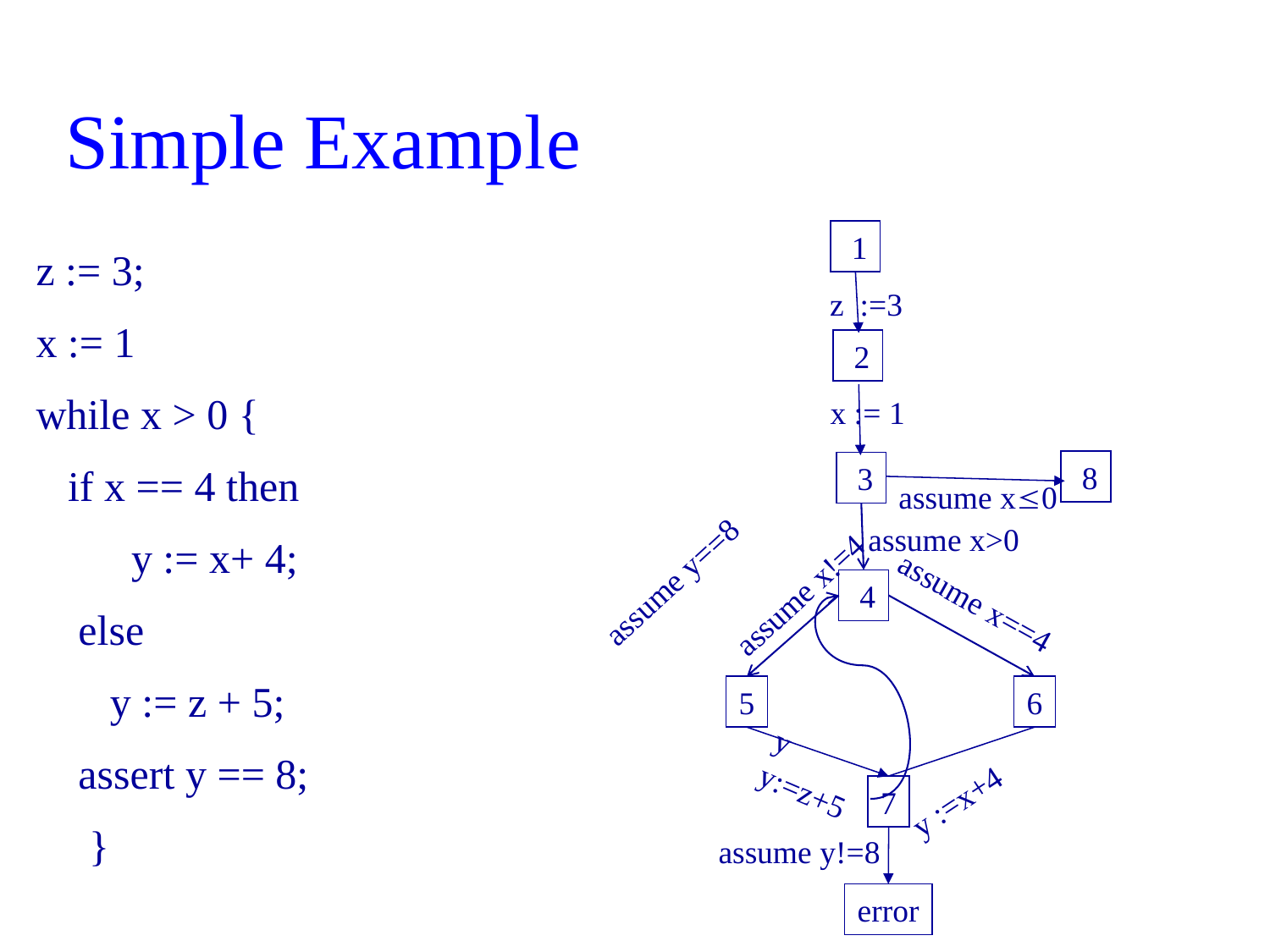

# Simple Example

 1
z := 3;
x := 1
while x > 0 {
   if x == 4 then
         y := x+ 4;
    else
       y := z + 5;
    assert y == 8;
     }
z  :=3
 2
x := 1
 8
 3
assume x≤0

assume x>0
assume y==8
assume x!=4
 4
assume x==4
5
6
y y:=z+5
y :=x+4
7
assume y!=8
error